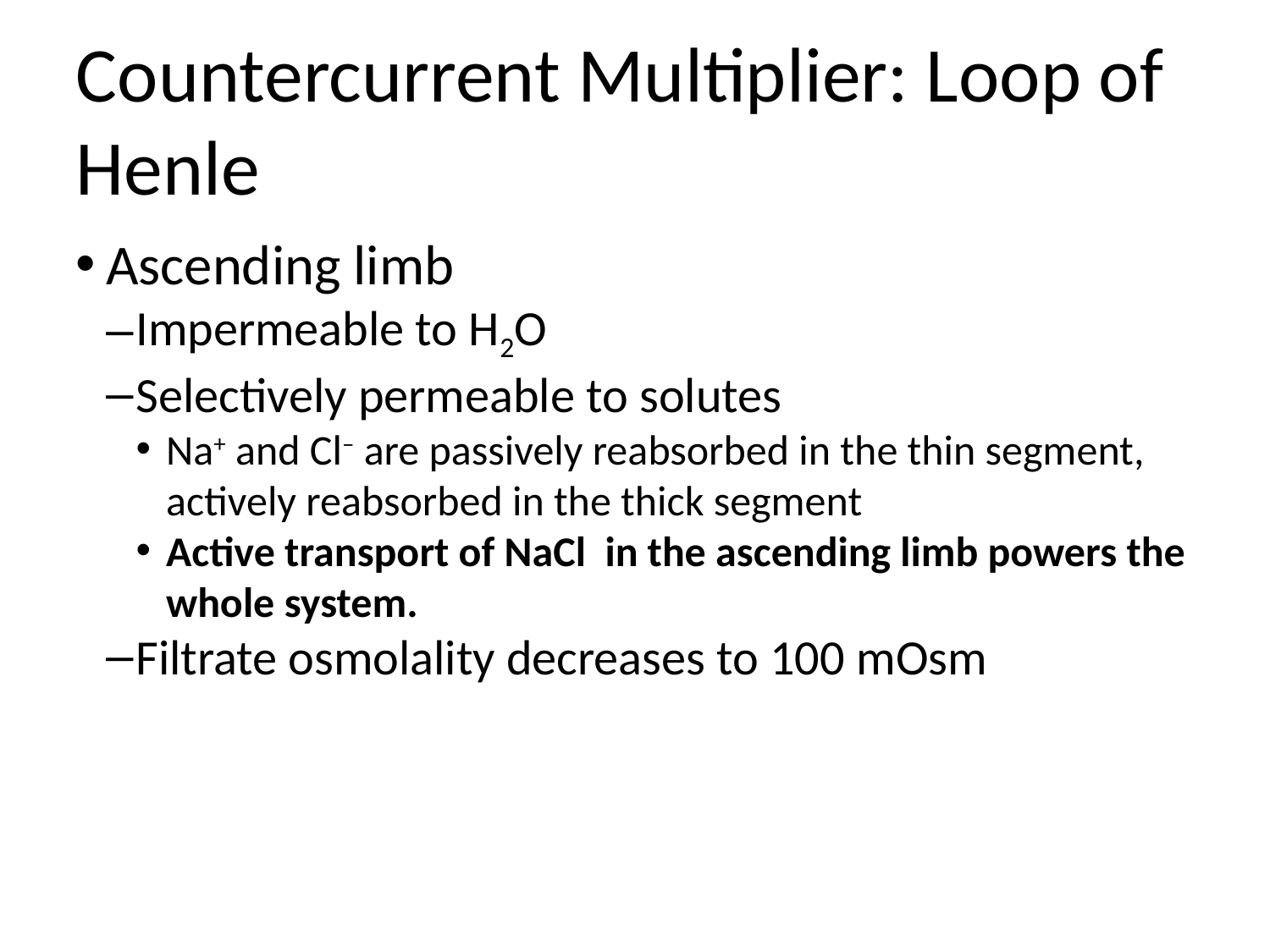

Countercurrent Multiplier: Loop of Henle
Ascending limb
Impermeable to H2O
Selectively permeable to solutes
Na+ and Cl– are passively reabsorbed in the thin segment, actively reabsorbed in the thick segment
Active transport of NaCl  in the ascending limb powers the whole system.
Filtrate osmolality decreases to 100 mOsm